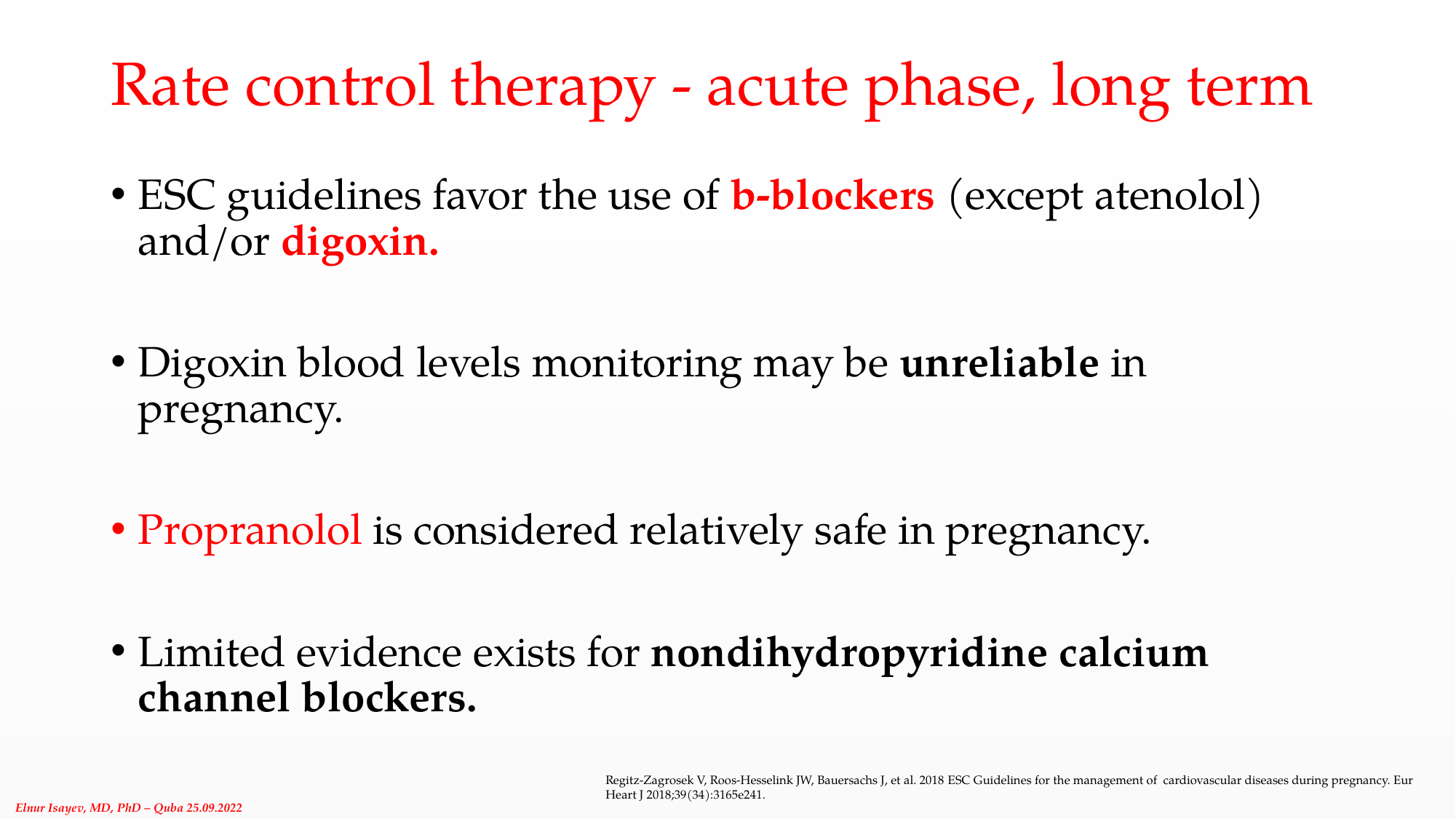

# Rate control therapy - acute phase, long term
ESC guidelines favor the use of b-blockers (except atenolol) and/or digoxin.

Digoxin blood levels monitoring may be unreliable in pregnancy.

Propranolol is considered relatively safe in pregnancy.

Limited evidence exists for nondihydropyridine calcium channel blockers.
Regitz-Zagrosek V, Roos-Hesselink JW, Bauersachs J, et al. 2018 ESC Guidelines for the management of  cardiovascular diseases during pregnancy. Eur Heart J 2018;39(34):3165e241.
Elnur Isayev, MD, PhD – Quba 25.09.2022